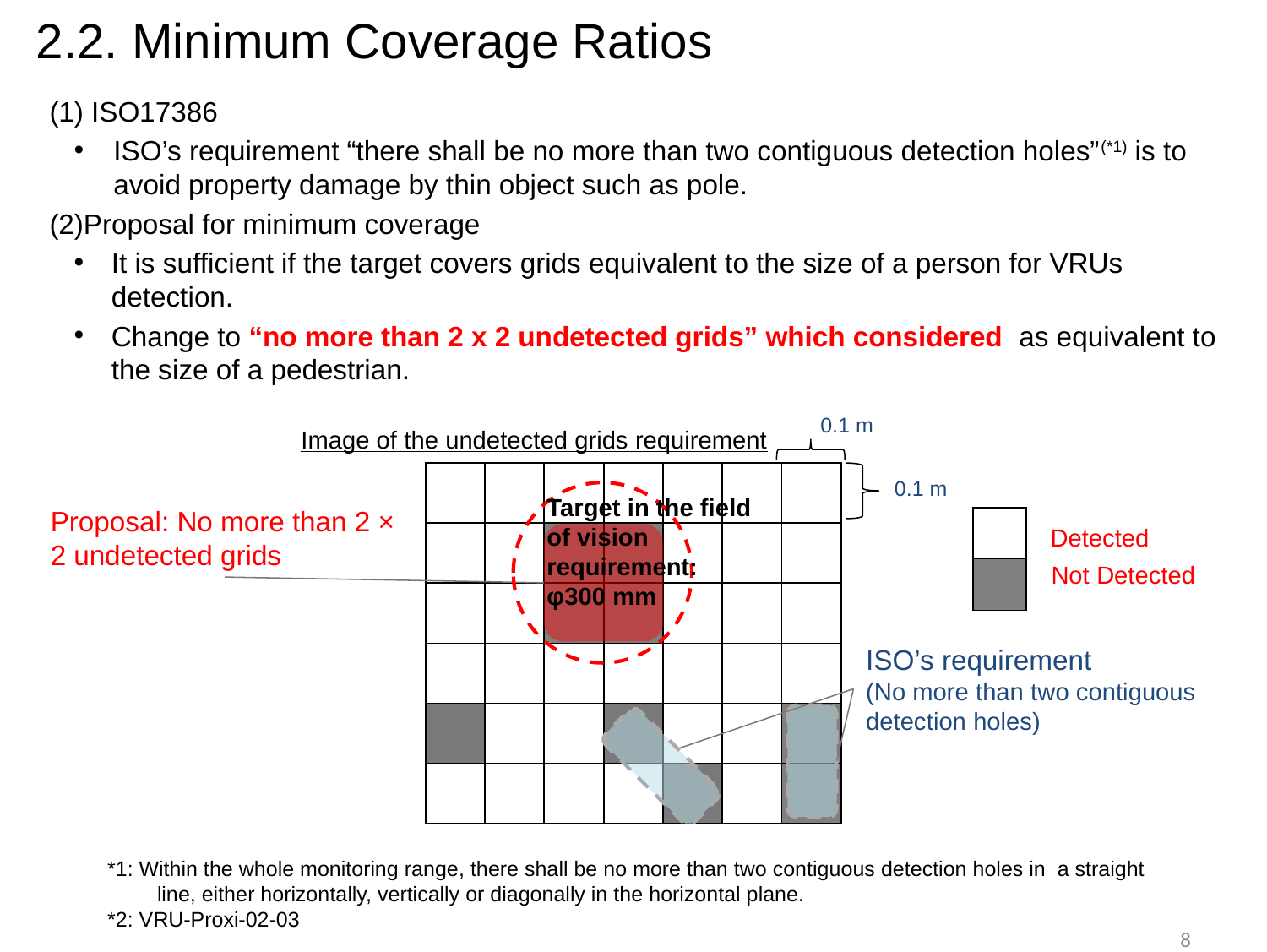

# 2.2. Minimum Coverage Ratios
(1) ISO17386
ISO’s requirement “there shall be no more than two contiguous detection holes”(*1) is to avoid property damage by thin object such as pole.
(2)Proposal for minimum coverage
It is sufficient if the target covers grids equivalent to the size of a person for VRUs detection.
Change to “no more than 2 x 2 undetected grids” which considered  as equivalent to the size of a pedestrian.
0.1 m

Image of the undetected grids requirement
|  |  |  |  |  |  |  |
| --- | --- | --- | --- | --- | --- | --- |
|  |  |  |  |  |  |  |
|  |  |  |  |  |  |  |
|  |  |  |  |  |  |  |
|  |  |  |  |  |  |  |
|  |  |  |  |  |  |  |

0.1 m

Target in the field of vision requirement:
φ300 mm
Proposal: No more than 2 × 2 undetected grids
|  |
| --- |
|  |
Detected

Not Detected
ISO’s requirement
(No more than two contiguous detection holes)

*1: Within the whole monitoring range, there shall be no more than two contiguous detection holes in  a straight line, either horizontally, vertically or diagonally in the horizontal plane.
*2: VRU-Proxi-02-03
8